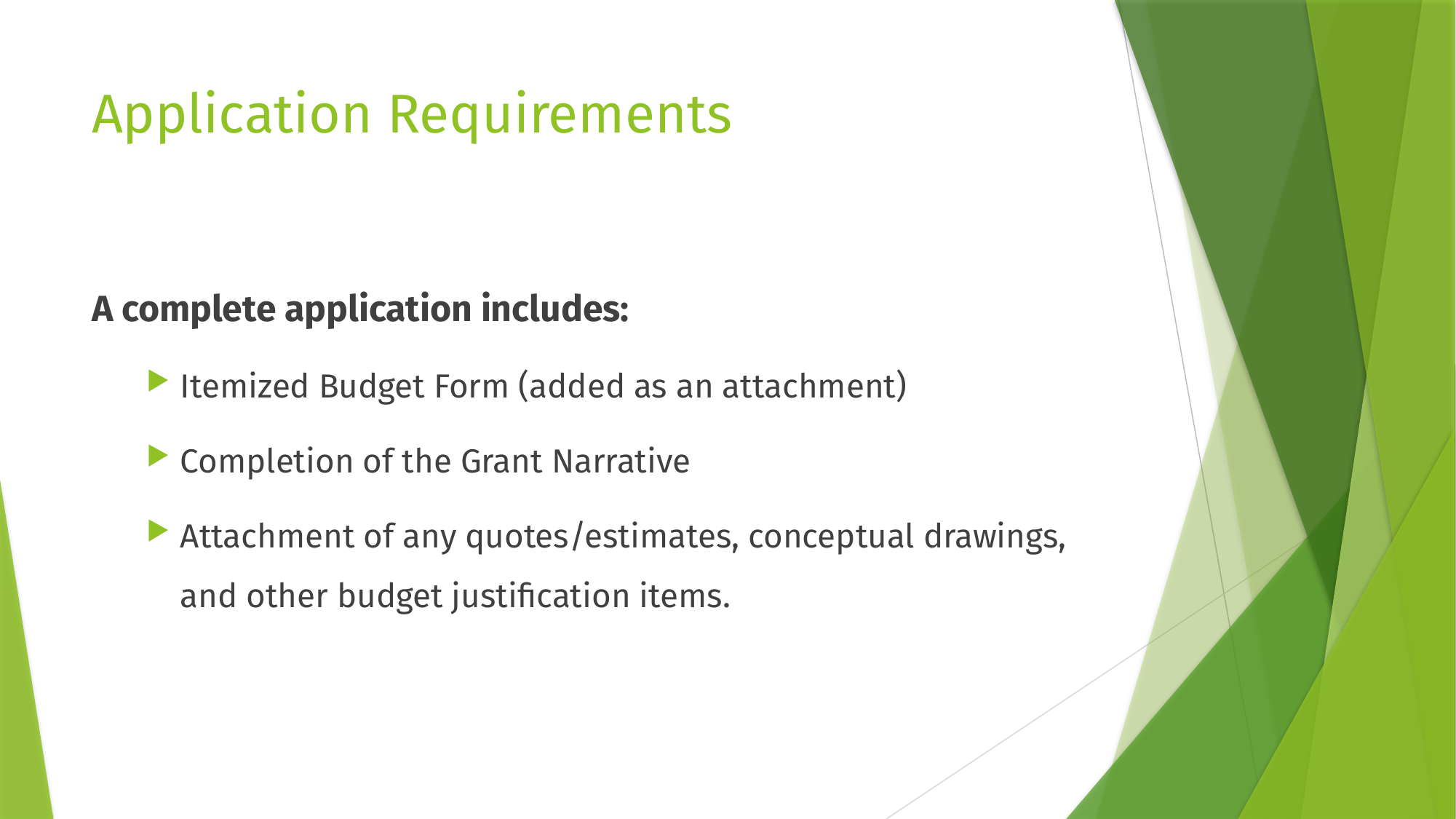

# Application Requirements
A complete application includes:
Itemized Budget Form (added as an attachment)
Completion of the Grant Narrative
Attachment of any quotes/estimates, conceptual drawings, and other budget justification items.